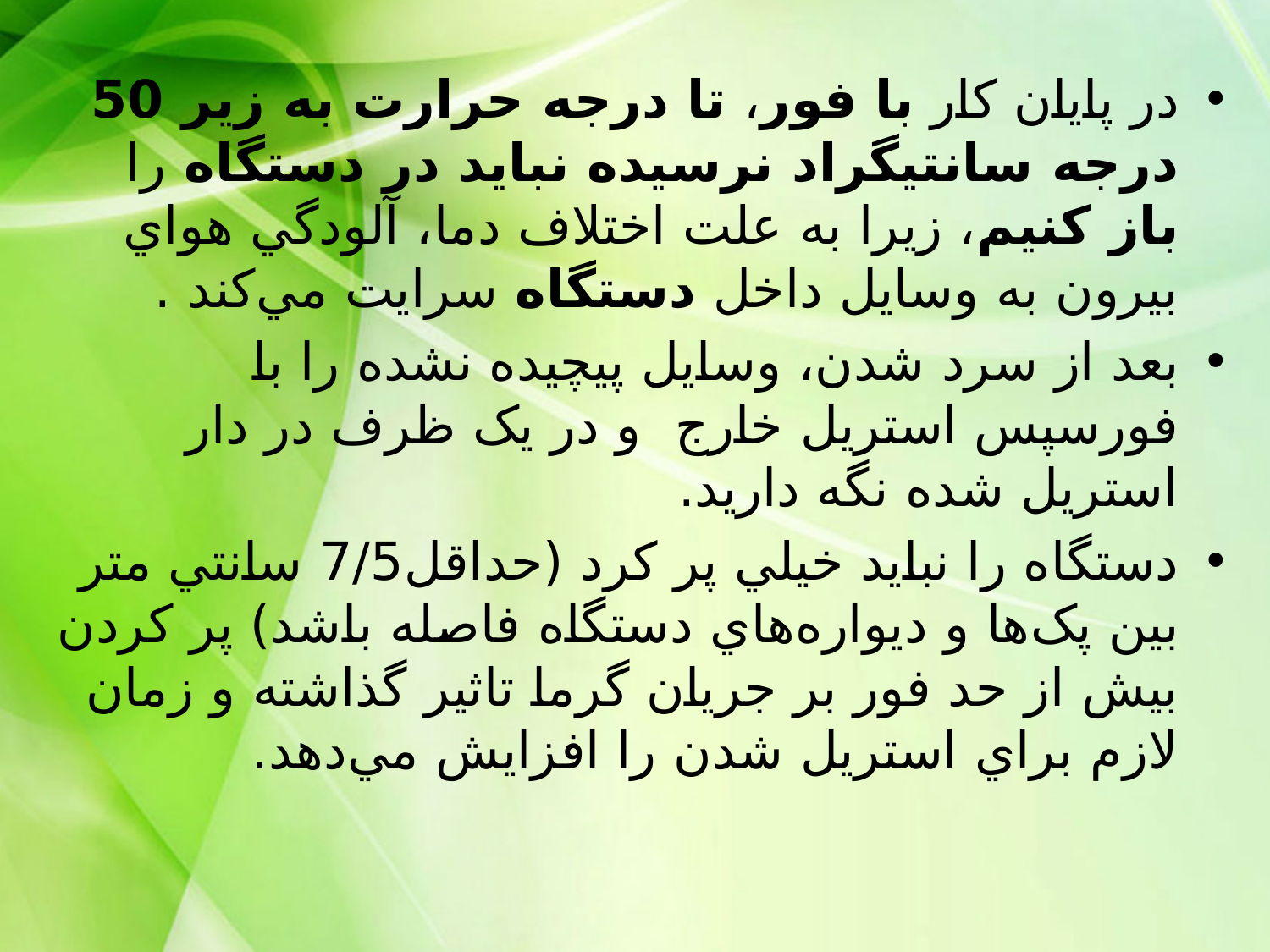

در پايان كار با فور، تا درجه حرارت به زير 50 درجه سانتيگراد نرسيده نبايد در دستگاه را باز كنيم، زيرا به علت اختلاف دما، آلودگي هواي بيرون به وسايل داخل دستگاه سرايت مي‌كند .
بعد از سرد شدن، وسايل پيچيده نشده را با فورسپس استريل خارج  و در يک ظرف در دار استريل شده نگه داريد.
دستگاه را نبايد خيلي پر کرد (حداقل7/5 سانتي متر بين پک‌ها و ديواره‌هاي دستگاه فاصله باشد) پر کردن بيش از حد فور بر جريان گرما تاثير گذاشته و زمان لازم براي استريل شدن را افزايش مي‌دهد.